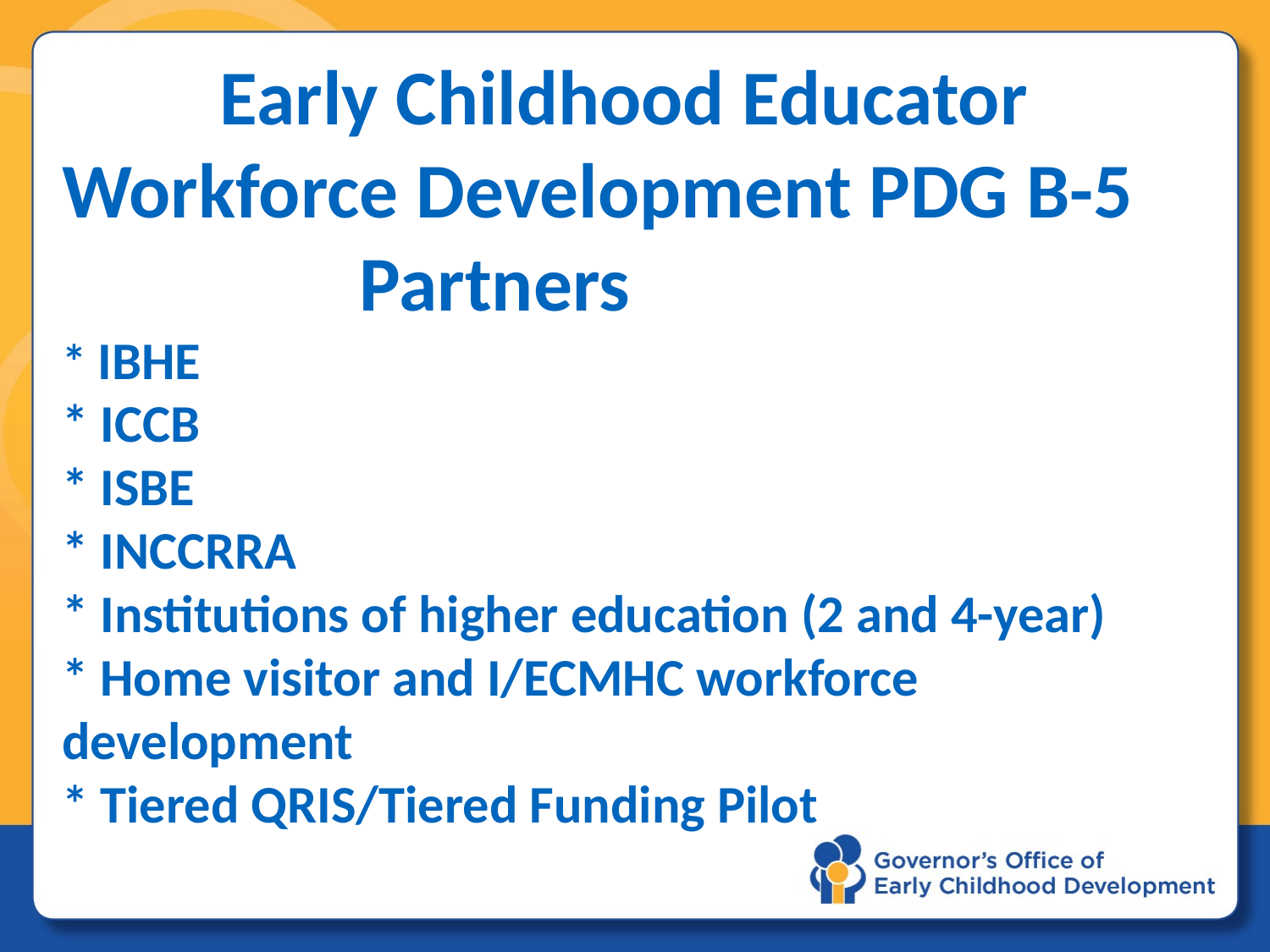

# Early Childhood Educator      Workforce Development PDG B-5 Partners * IBHE * ICCB * ISBE * INCCRRA * Institutions of higher education (2 and 4-year) * Home visitor and I/ECMHC workforce development * Tiered QRIS/Tiered Funding Pilot